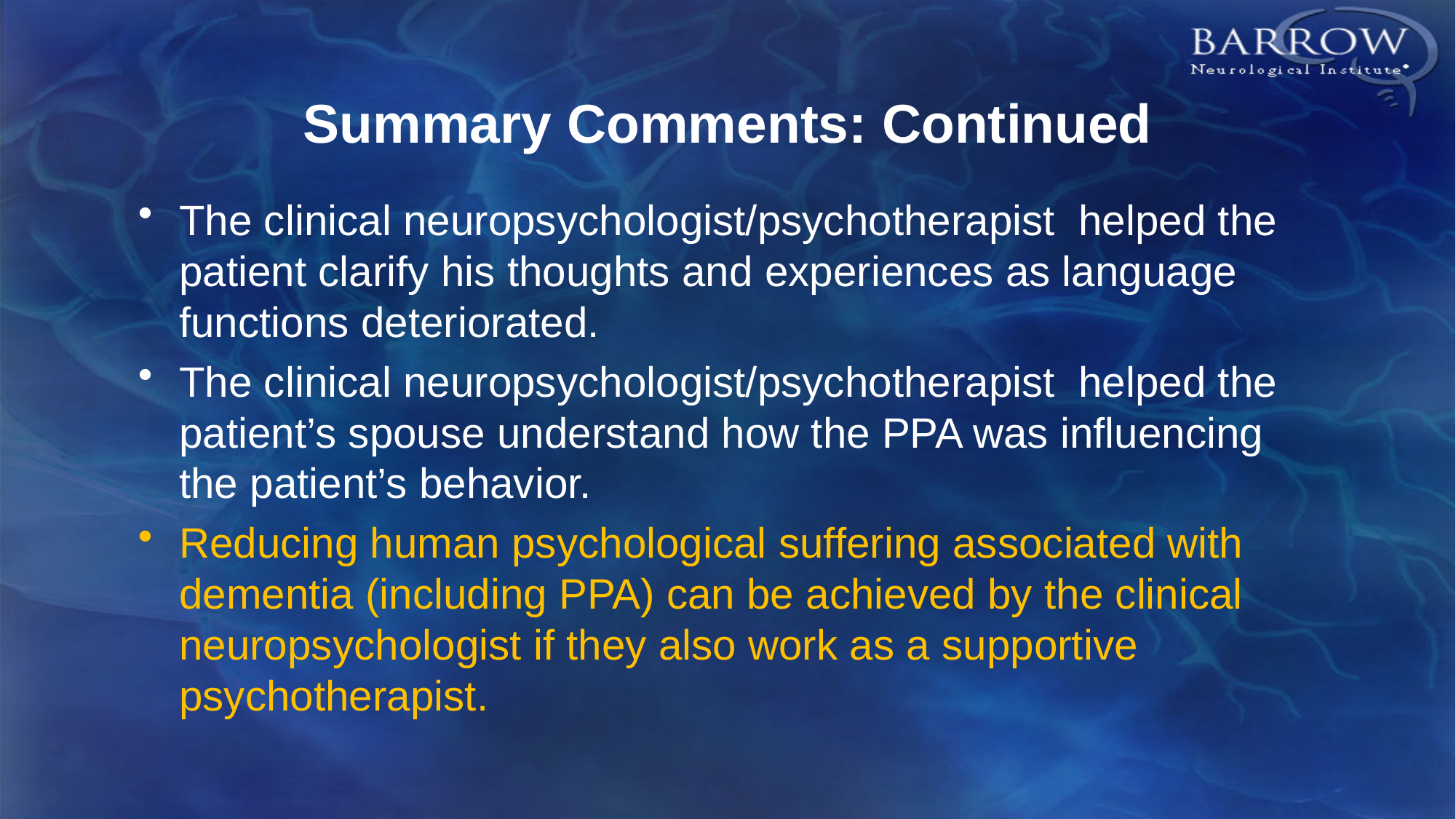

# Summary Comments: Continued
The clinical neuropsychologist/psychotherapist  helped the patient clarify his thoughts and experiences as language functions deteriorated.
The clinical neuropsychologist/psychotherapist  helped the patient’s spouse understand how the PPA was influencing the patient’s behavior.
Reducing human psychological suffering associated with dementia (including PPA) can be achieved by the clinical neuropsychologist if they also work as a supportive psychotherapist.